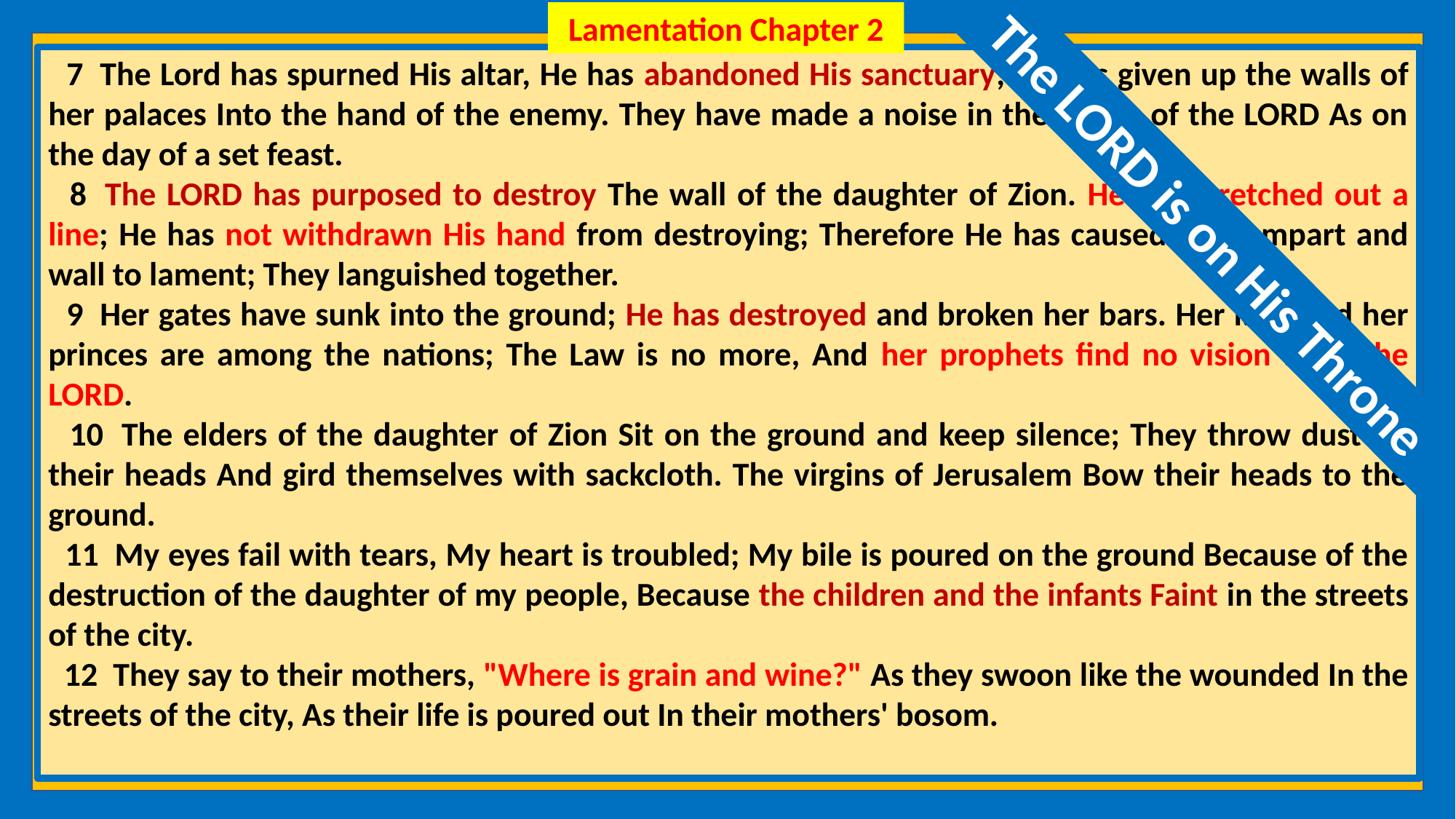

Lamentation Chapter 2

  7  The Lord has spurned His altar, He has abandoned His sanctuary; He has given up the walls of her palaces Into the hand of the enemy. They have made a noise in the house of the LORD As on the day of a set feast.
  8  The LORD has purposed to destroy The wall of the daughter of Zion. He has stretched out a line; He has not withdrawn His hand from destroying; Therefore He has caused the rampart and wall to lament; They languished together.
  9  Her gates have sunk into the ground; He has destroyed and broken her bars. Her king and her princes are among the nations; The Law is no more, And her prophets find no vision from the LORD.
  10  The elders of the daughter of Zion Sit on the ground and keep silence; They throw dust on their heads And gird themselves with sackcloth. The virgins of Jerusalem Bow their heads to the ground.
  11  My eyes fail with tears, My heart is troubled; My bile is poured on the ground Because of the destruction of the daughter of my people, Because the children and the infants Faint in the streets of the city.
  12  They say to their mothers, "Where is grain and wine?" As they swoon like the wounded In the streets of the city, As their life is poured out In their mothers' bosom.

The LORD is on His Throne